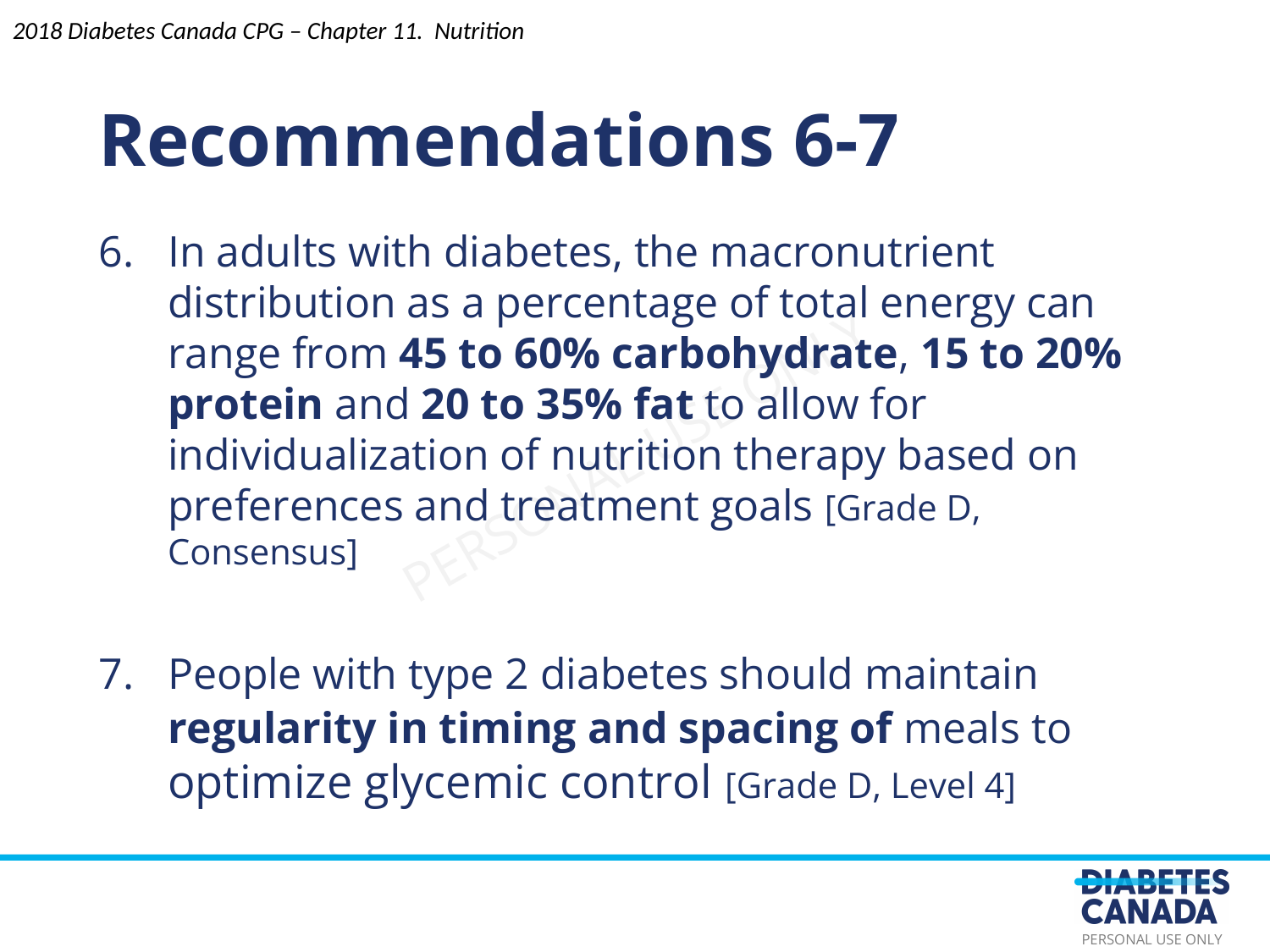

Recommendations 6-7
2018 Diabetes Canada CPG – Chapter 11.  Nutrition
In adults with diabetes, the macronutrient distribution as a percentage of total energy can range from 45 to 60% carbohydrate, 15 to 20% protein and 20 to 35% fat to allow for individualization of nutrition therapy based on preferences and treatment goals [Grade D, Consensus]

People with type 2 diabetes should maintain regularity in timing and spacing of meals to optimize glycemic control [Grade D, Level 4]